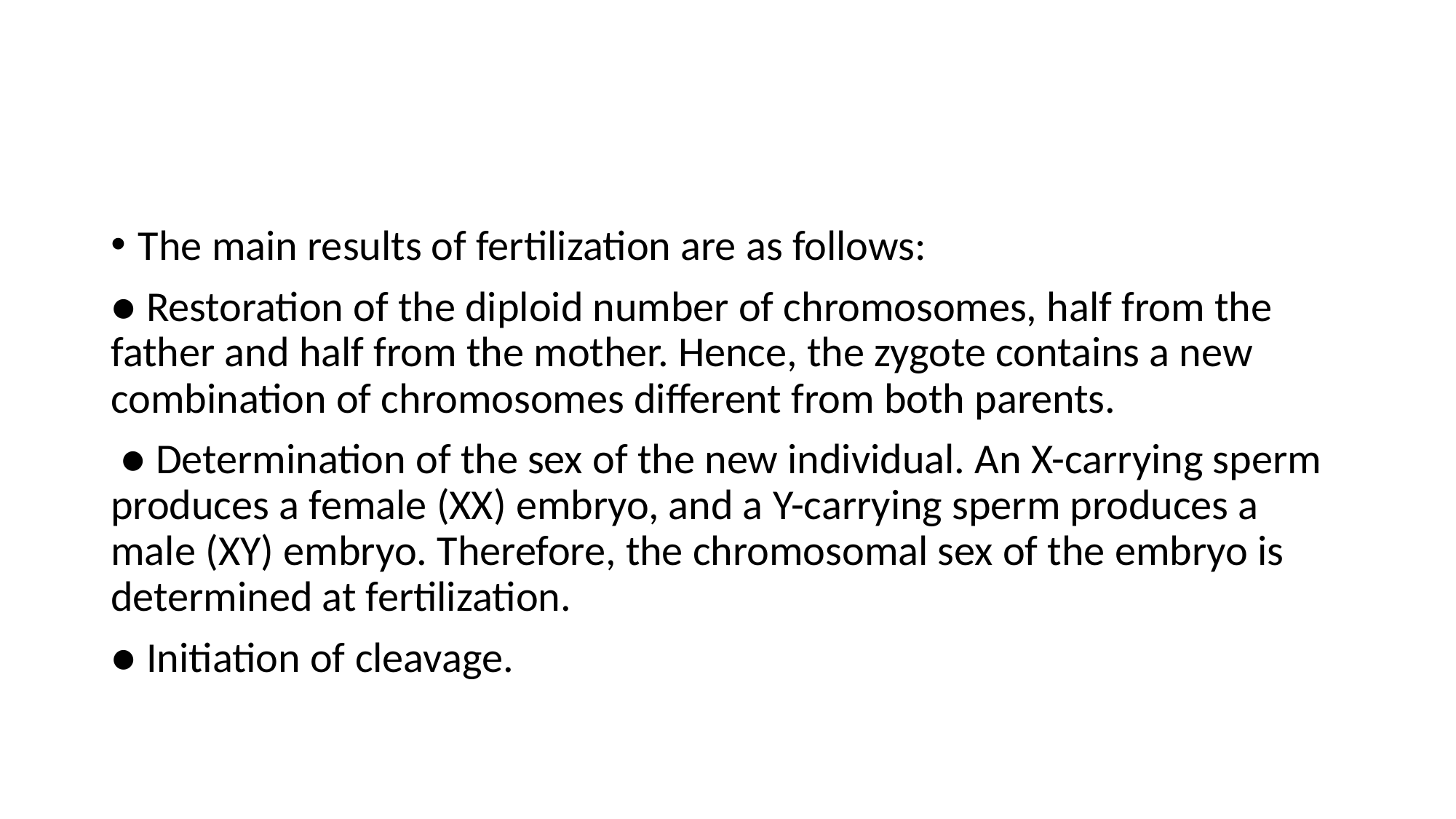

#
The main results of fertilization are as follows:
● Restoration of the diploid number of chromosomes, half from the father and half from the mother. Hence, the zygote contains a new combination of chromosomes different from both parents.
 ● Determination of the sex of the new individual. An X-carrying sperm produces a female (XX) embryo, and a Y-carrying sperm produces a male (XY) embryo. Therefore, the chromosomal sex of the embryo is determined at fertilization.
● Initiation of cleavage.